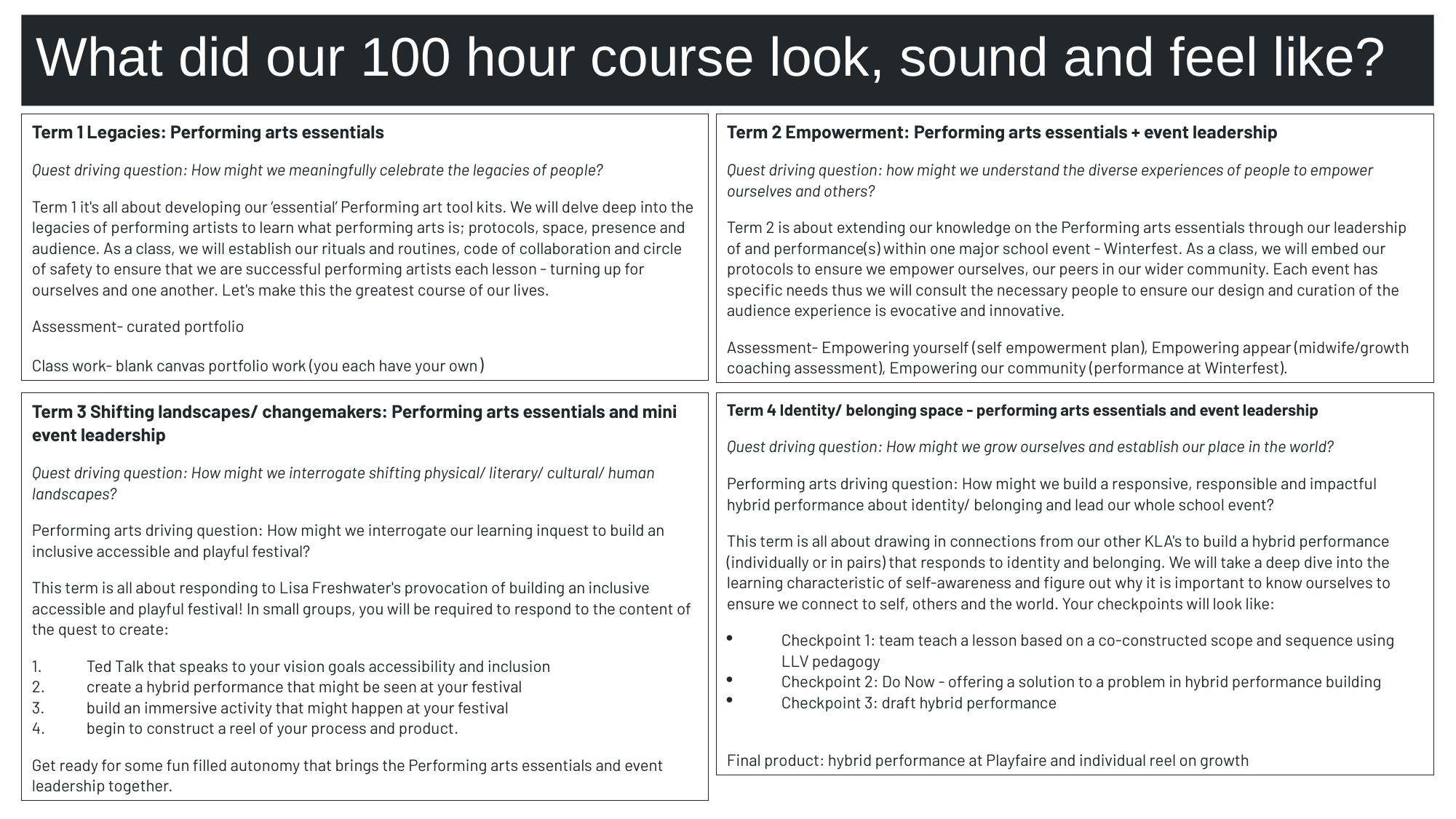

What did our 100 hour course look, sound and feel like?
Term 1 Legacies: Performing arts essentials
Quest driving question: How might we meaningfully celebrate the legacies of people?
Term 1 it's all about developing our ‘essential’ Performing art tool kits. We will delve deep into the legacies of performing artists to learn what performing arts is; protocols, space, presence and audience. As a class, we will establish our rituals and routines, code of collaboration and circle of safety to ensure that we are successful performing artists each lesson - turning up for ourselves and one another. Let's make this the greatest course of our lives.
Assessment- curated portfolio
Class work- blank canvas portfolio work (you each have your own)
Term 2 Empowerment: Performing arts essentials + event leadership
Quest driving question: how might we understand the diverse experiences of people to empower ourselves and others?
Term 2 is about extending our knowledge on the Performing arts essentials through our leadership of and performance(s) within one major school event - Winterfest. As a class, we will embed our protocols to ensure we empower ourselves, our peers in our wider community. Each event has specific needs thus we will consult the necessary people to ensure our design and curation of the audience experience is evocative and innovative.
Assessment- Empowering yourself (self empowerment plan), Empowering appear (midwife/growth coaching assessment), Empowering our community (performance at Winterfest).
Term 3 Shifting landscapes/ changemakers: Performing arts essentials and mini event leadership
Quest driving question: How might we interrogate shifting physical/ literary/ cultural/ human landscapes?
Performing arts driving question: How might we interrogate our learning inquest to build an inclusive accessible and playful festival?
This term is all about responding to Lisa Freshwater's provocation of building an inclusive accessible and playful festival! In small groups, you will be required to respond to the content of the quest to create:
Ted Talk that speaks to your vision goals accessibility and inclusion
create a hybrid performance that might be seen at your festival
build an immersive activity that might happen at your festival
begin to construct a reel of your process and product.
Get ready for some fun filled autonomy that brings the Performing arts essentials and event leadership together.
Term 4 Identity/ belonging space - performing arts essentials and event leadership
Quest driving question: How might we grow ourselves and establish our place in the world?
Performing arts driving question: How might we build a responsive, responsible and impactful hybrid performance about identity/ belonging and lead our whole school event?
This term is all about drawing in connections from our other KLA's to build a hybrid performance (individually or in pairs) that responds to identity and belonging. We will take a deep dive into the learning characteristic of self-awareness and figure out why it is important to know ourselves to ensure we connect to self, others and the world. Your checkpoints will look like:
Checkpoint 1: team teach a lesson based on a co-constructed scope and sequence using LLV pedagogy
Checkpoint 2: Do Now - offering a solution to a problem in hybrid performance building
Checkpoint 3: draft hybrid performance

Final product: hybrid performance at Playfaire and individual reel on growth